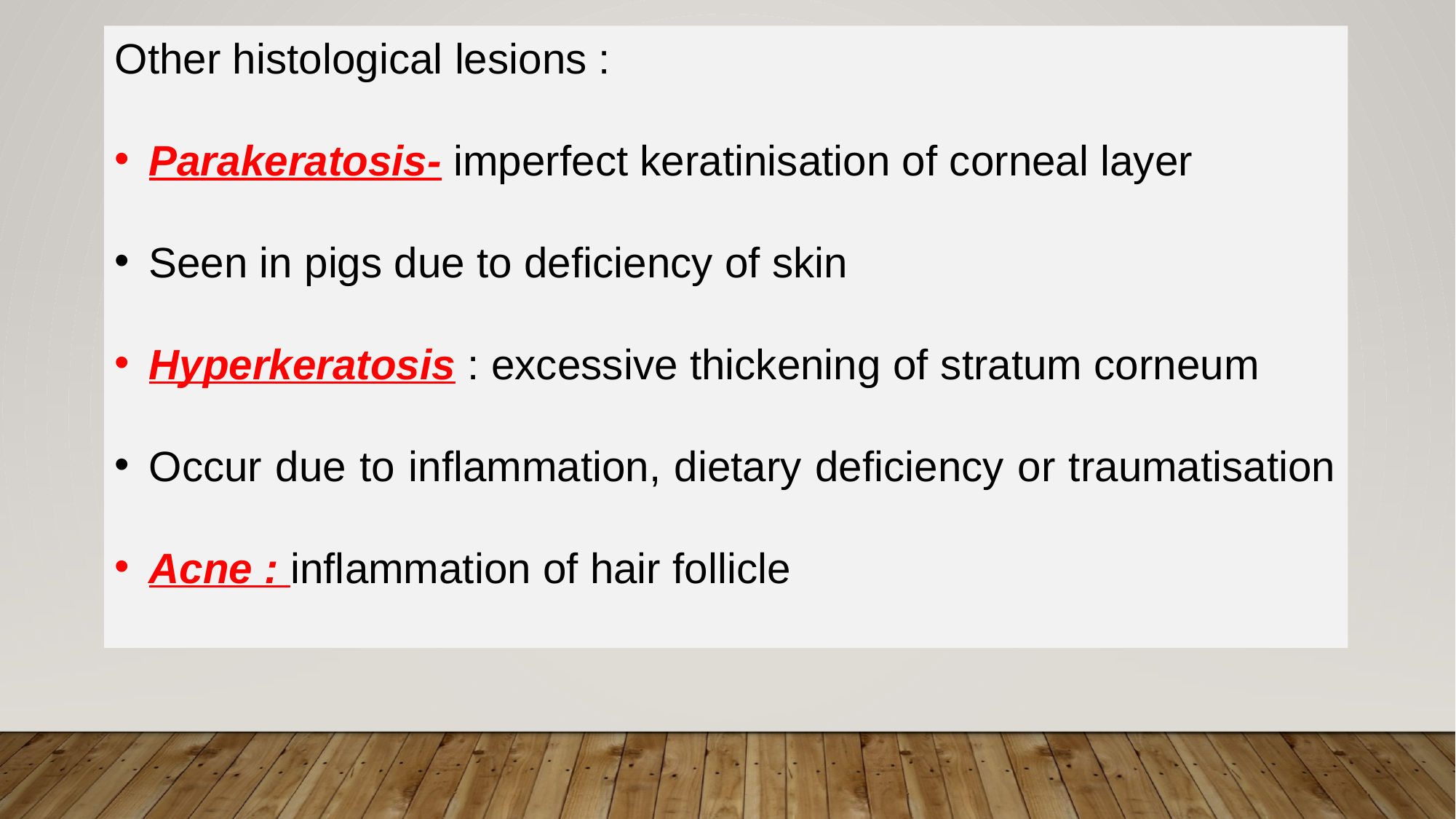

Other histological lesions :

Parakeratosis- imperfect keratinisation of corneal layer

Seen in pigs due to deficiency of skin

Hyperkeratosis : excessive thickening of stratum corneum

Occur due to inflammation, dietary deficiency or traumatisation

Acne : inflammation of hair follicle